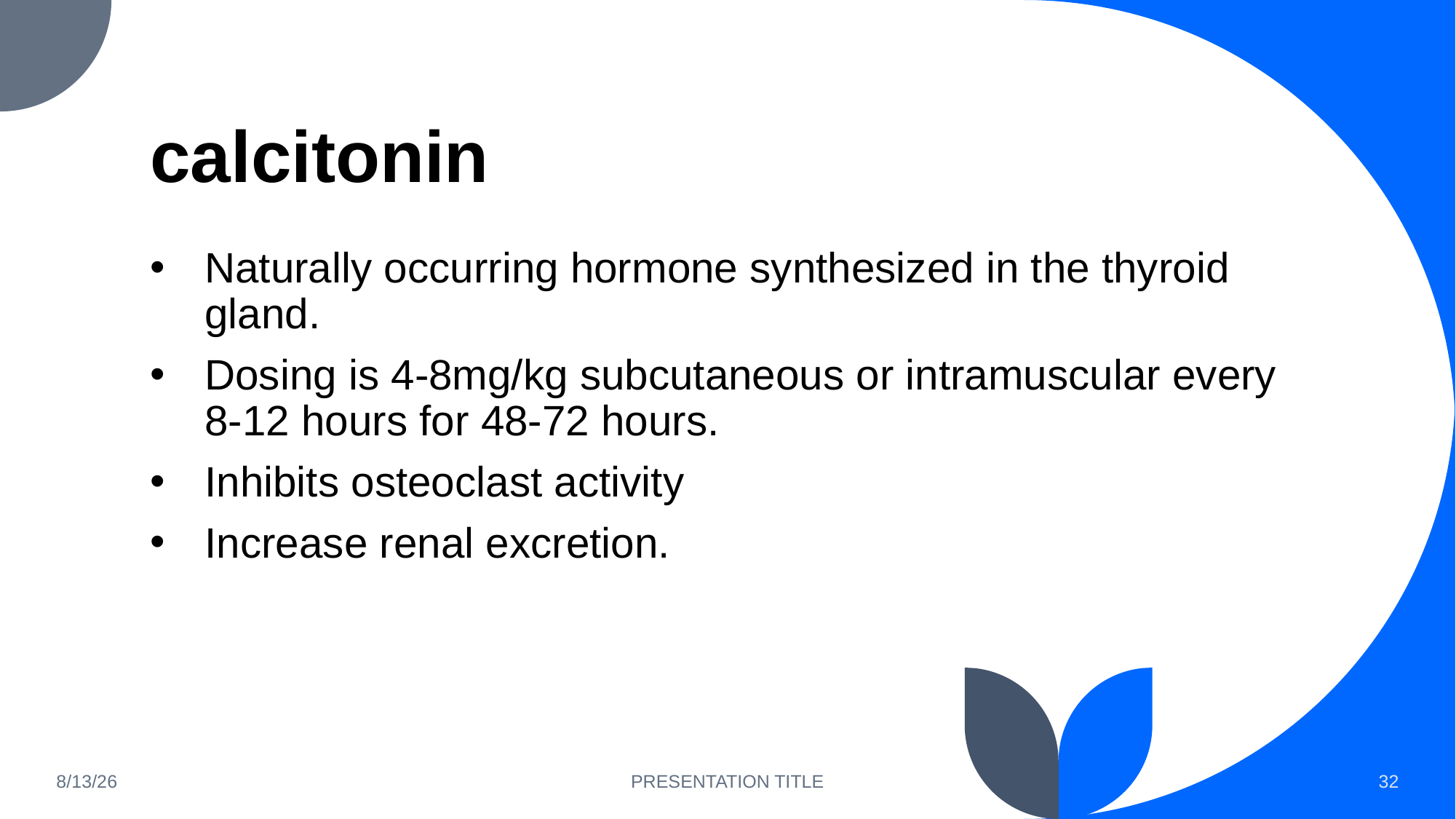

# calcitonin
Naturally occurring hormone synthesized in the thyroid gland.
Dosing is 4-8mg/kg subcutaneous or intramuscular every 8-12 hours for 48-72 hours.
Inhibits osteoclast activity
Increase renal excretion.
8/13/26
PRESENTATION TITLE
32